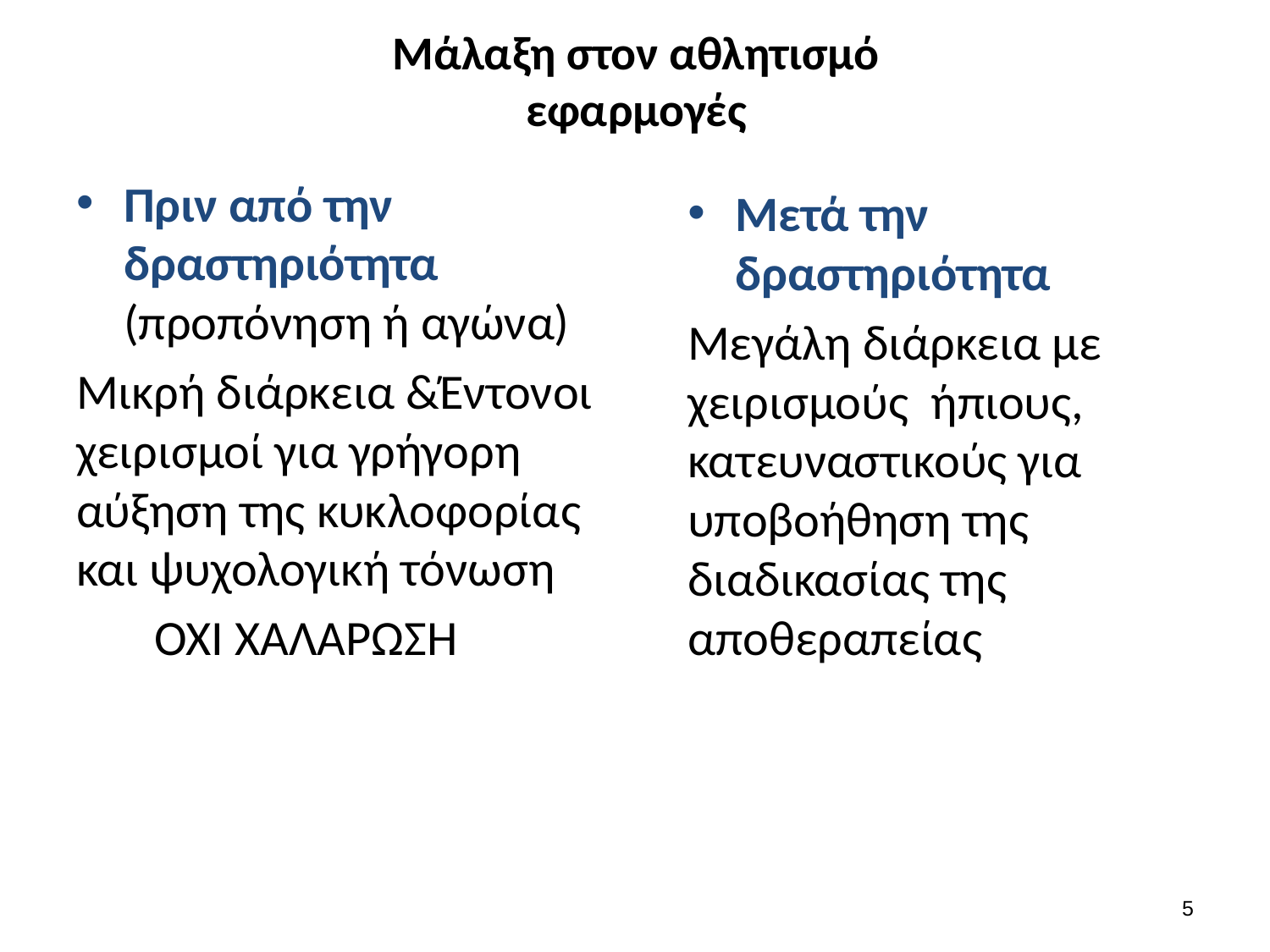

# Μάλαξη στον αθλητισμό εφαρμογές
Πριν από την δραστηριότητα              (προπόνηση ή αγώνα)
Μικρή διάρκεια &Έντονοι χειρισμοί για γρήγορη αύξηση της κυκλοφορίας και ψυχολογική τόνωση
       ΟΧΙ ΧΑΛΑΡΩΣΗ
Μετά την δραστηριότητα
Μεγάλη διάρκεια με χειρισμούς  ήπιους, κατευναστικούς για υποβοήθηση της διαδικασίας της αποθεραπείας
5